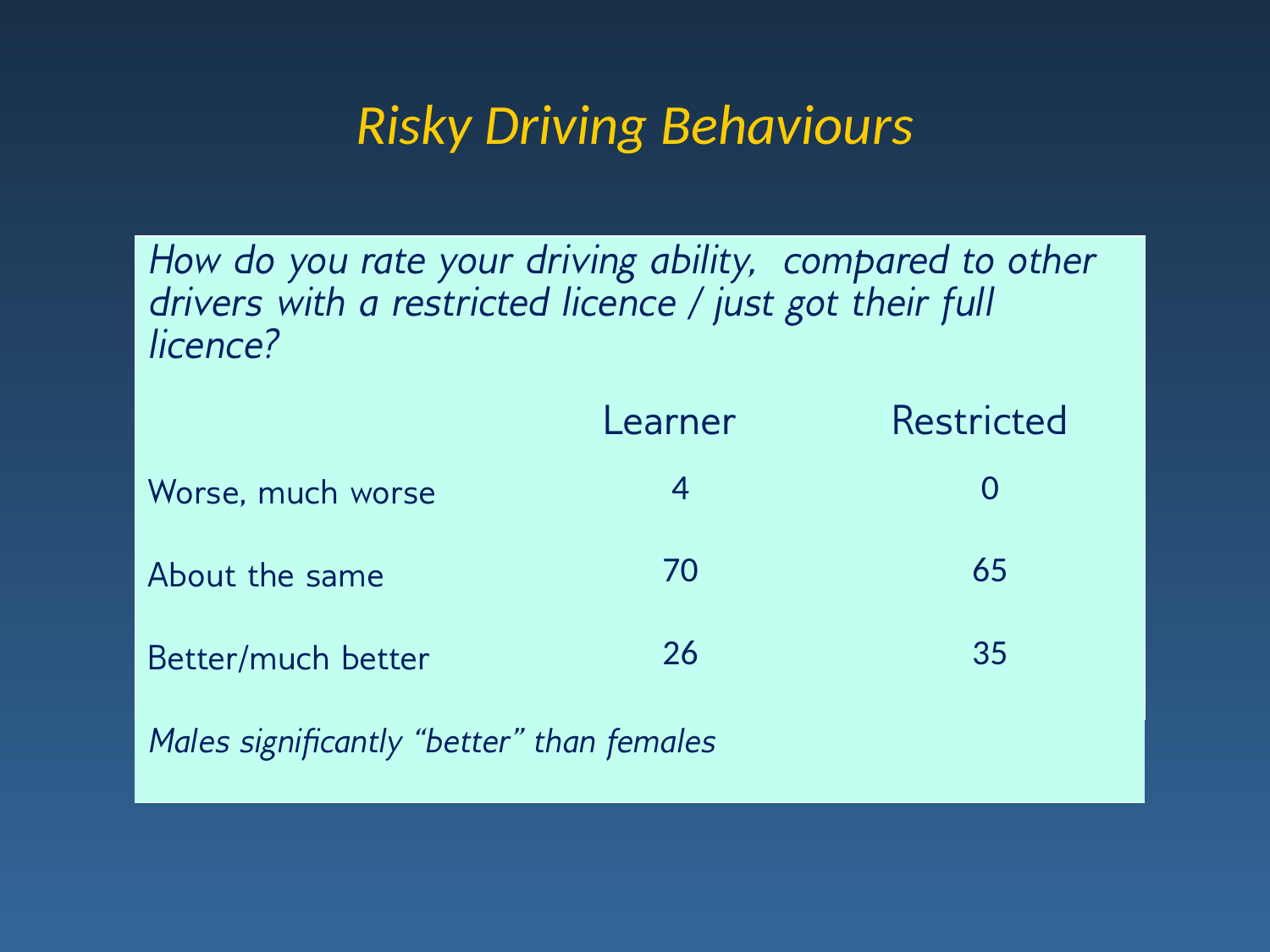

# Risky Driving Behaviours
| How do you rate your driving ability, compared to other drivers with a restricted licence / just got their full licence? |  |  |
| --- | --- | --- |
|  | Learner | Restricted |
| Worse, much worse | 4 | 0 |
| About the same | 70 | 65 |
| Better/much better | 26 | 35 |
| Males significantly “better” than females |  |  |